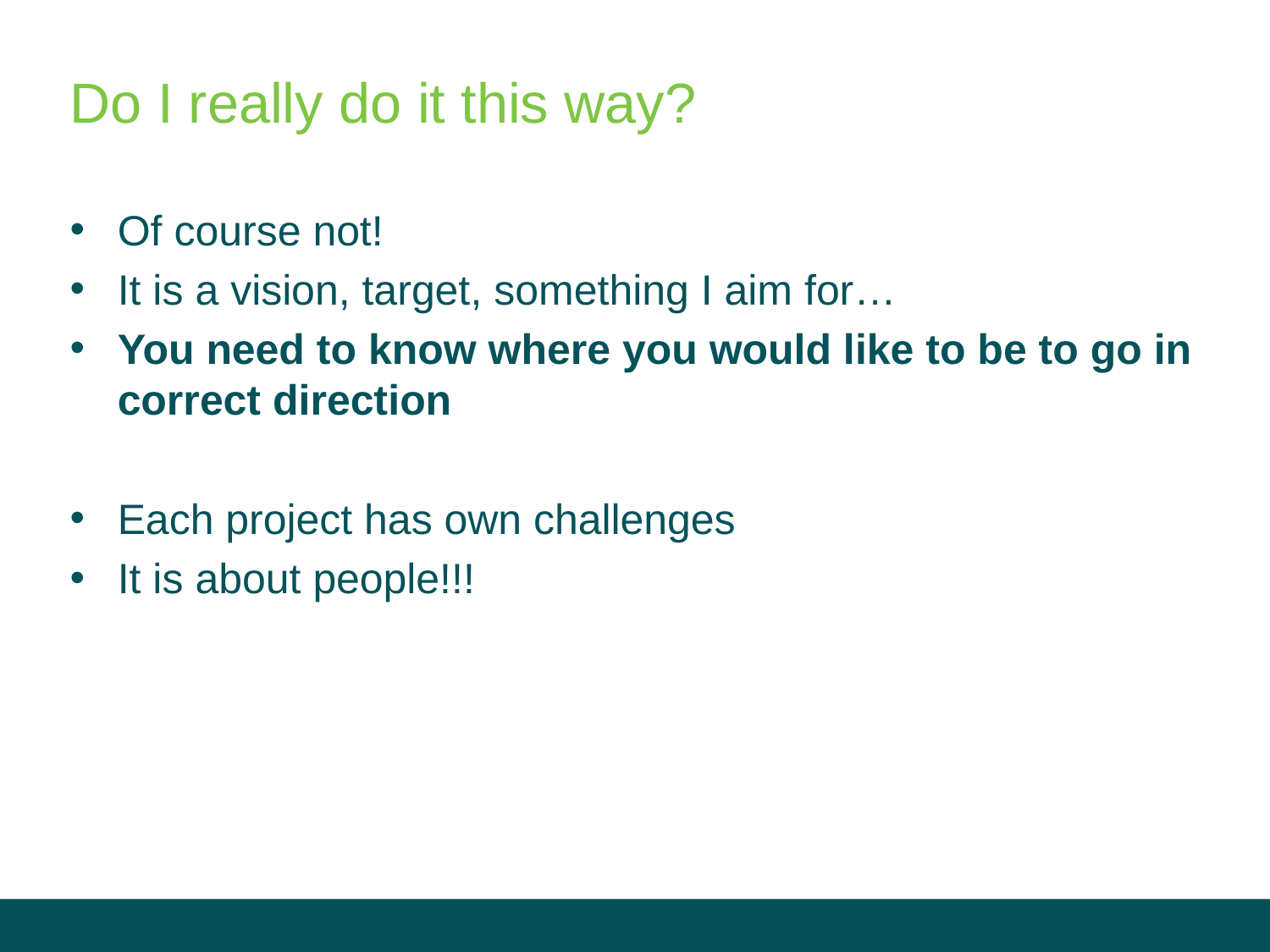

# Do I really do it this way?
Of course not!
It is a vision, target, something I aim for…
You need to know where you would like to be to go in correct direction

Each project has own challenges
It is about people!!!